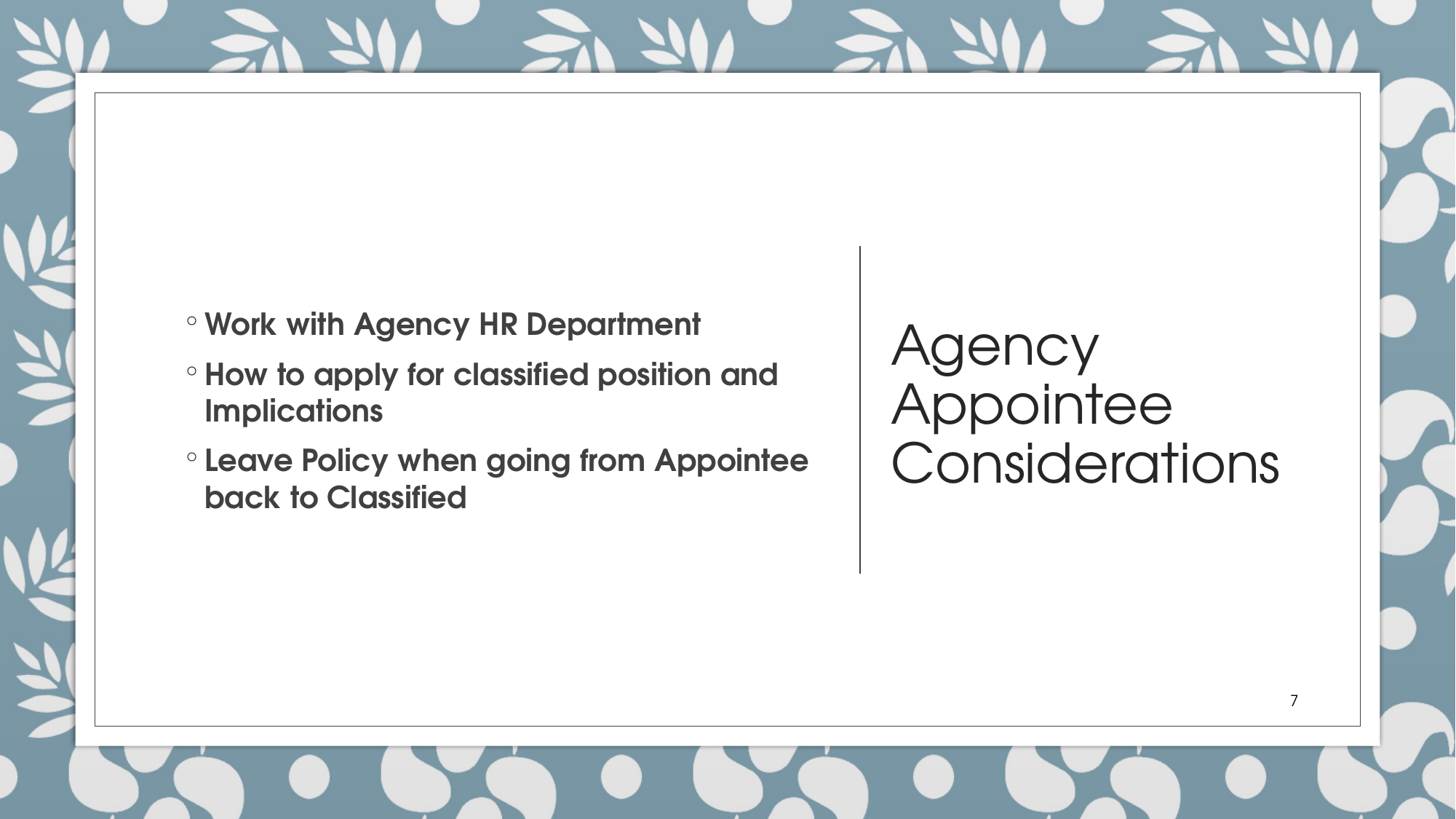

Work with Agency HR Department
How to apply for classified position and Implications
Leave Policy when going from Appointee back to Classified
# Agency Appointee Considerations
7